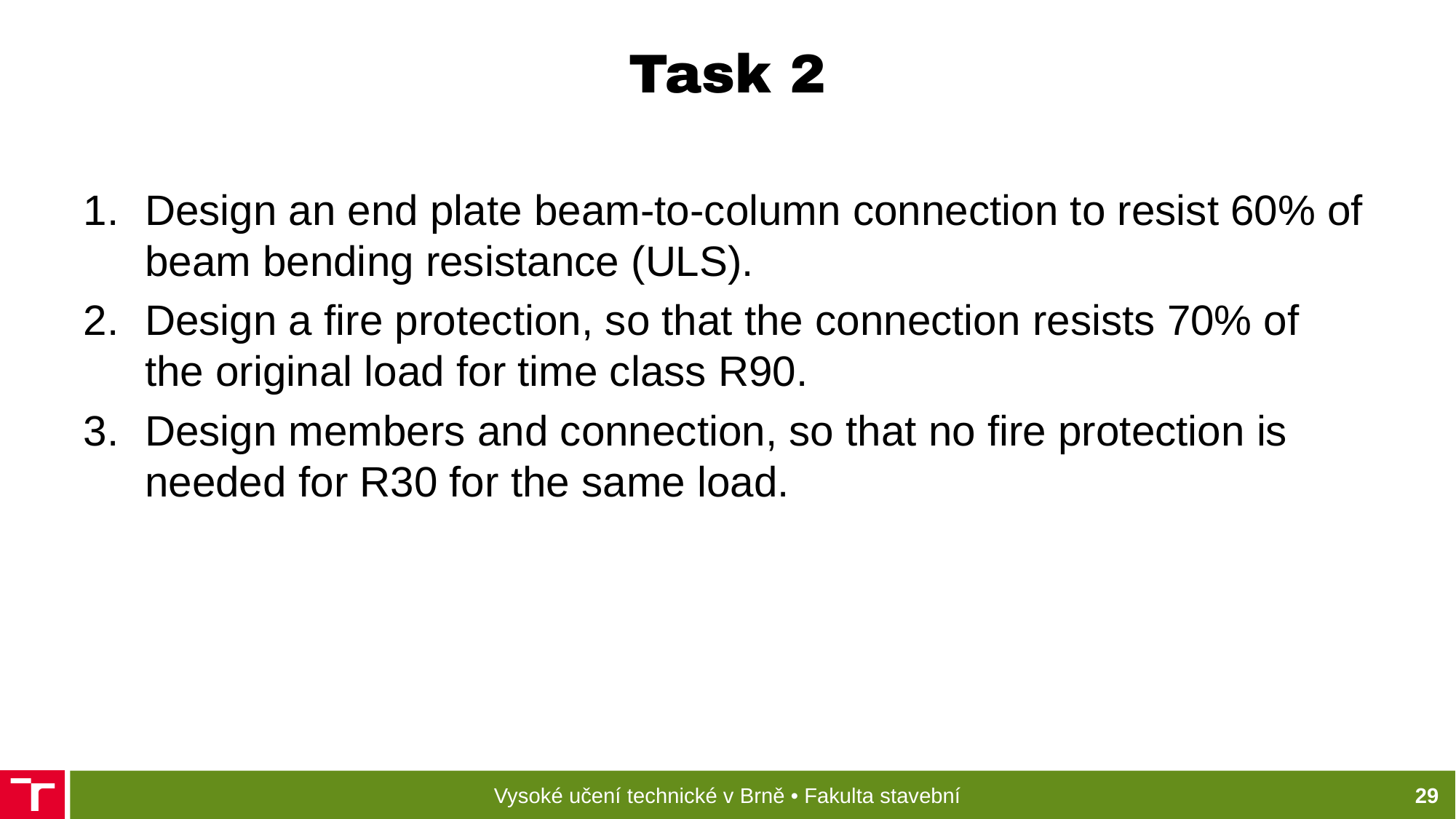

# Task 2
Design an end plate beam-to-column connection to resist 60% of beam bending resistance (ULS).
Design a fire protection, so that the connection resists 70% of the original load for time class R90.
Design members and connection, so that no fire protection is needed for R30 for the same load.